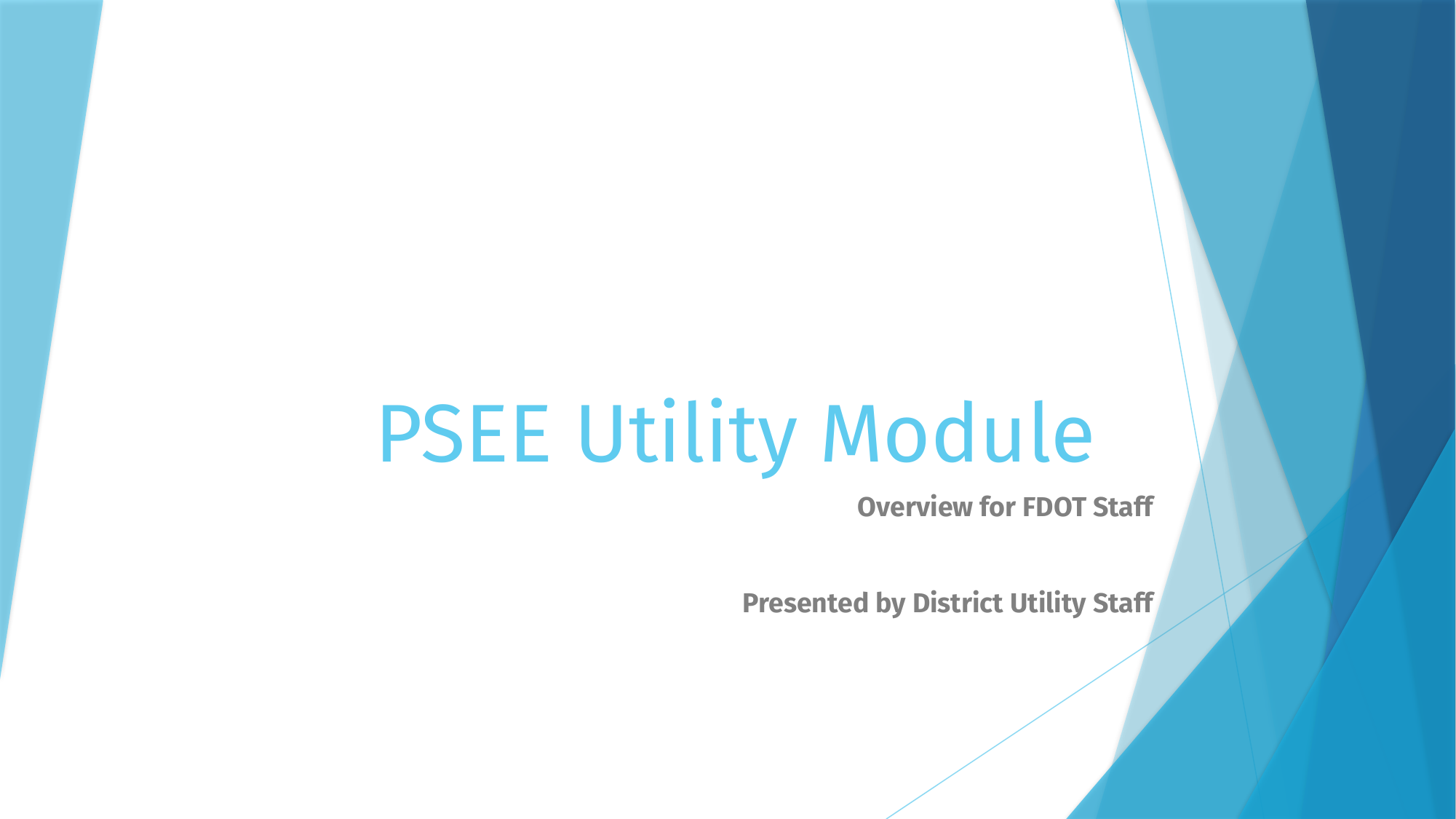

# PSEE Utility Module
Overview for FDOT Staff

Presented by District Utility Staff